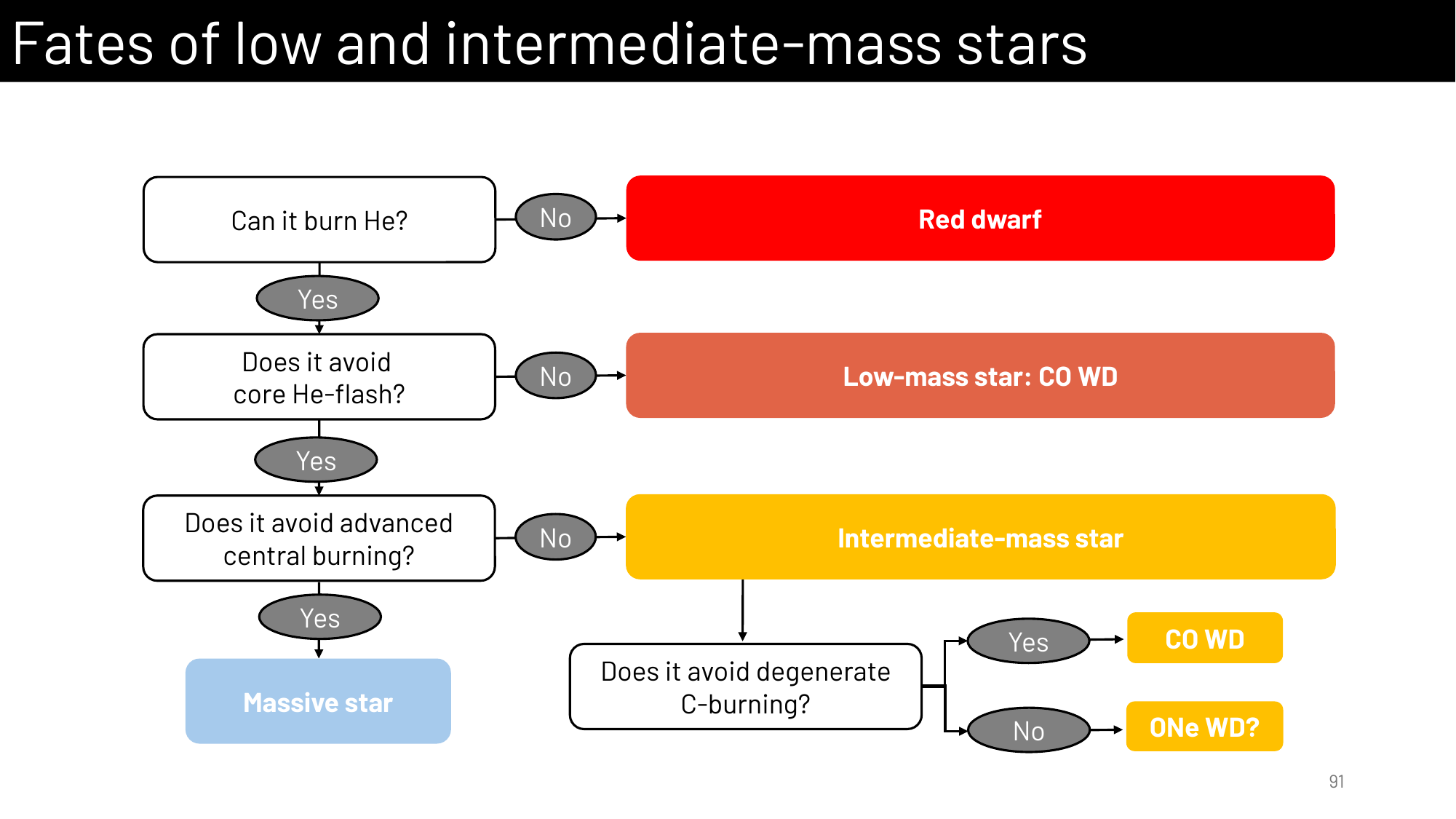

Fates of low and intermediate-mass stars
Red dwarf
Can it burn He?
No
Yes
Low-mass star: CO WD
Does it avoid
core He-flash?
No
Yes
Intermediate-mass star
Does it avoid advanced central burning?
No
Yes
CO WD
Yes
Does it avoid degenerate C-burning?
Massive star
ONe WD?
No
91